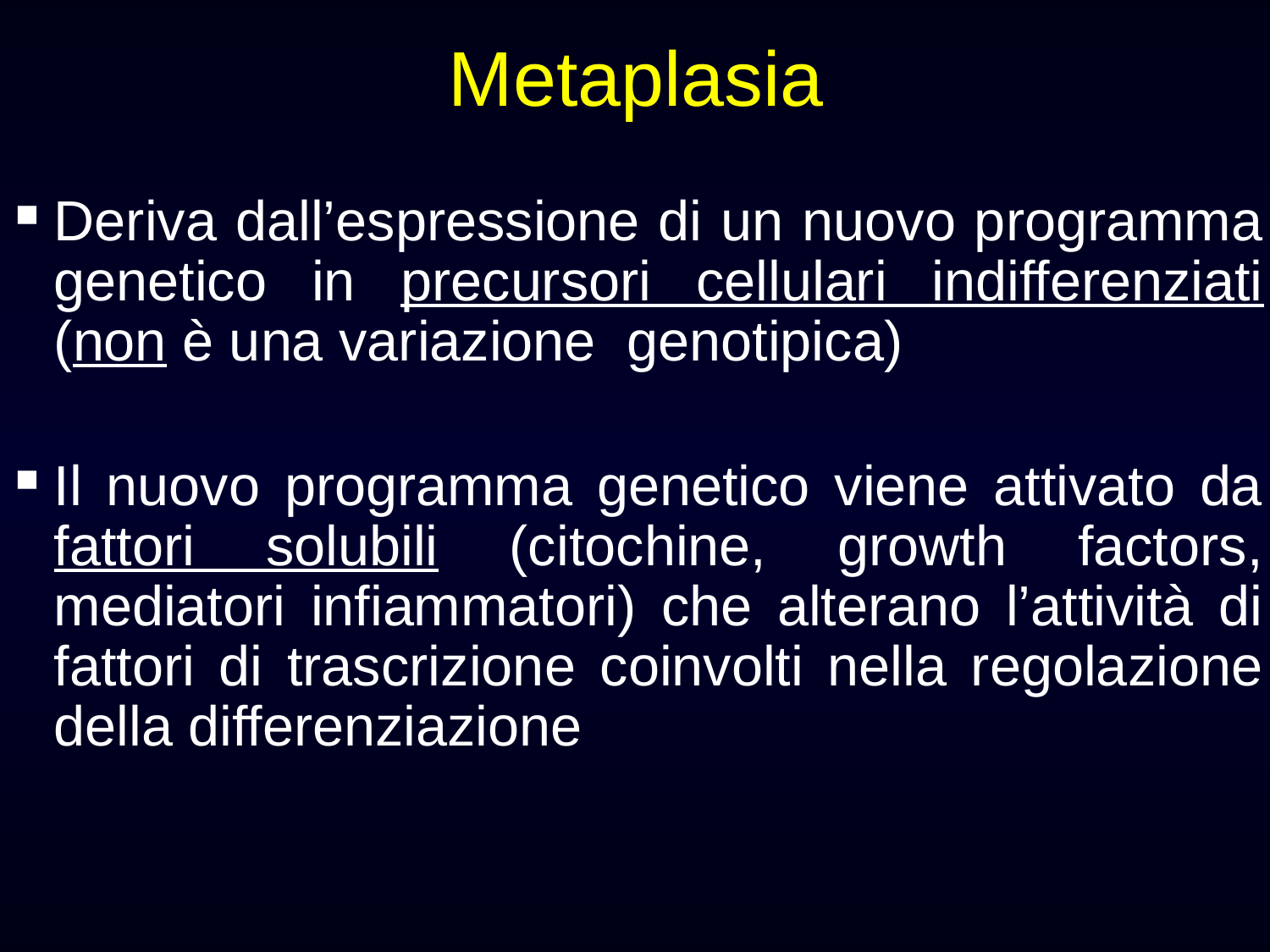

Metaplasia
Deriva dall’espressione di un nuovo programma genetico in precursori cellulari indifferenziati (non è una variazione  genotipica)

Il nuovo programma genetico viene attivato da fattori solubili (citochine, growth factors, mediatori infiammatori) che alterano l’attività di fattori di trascrizione coinvolti nella regolazione della differenziazione